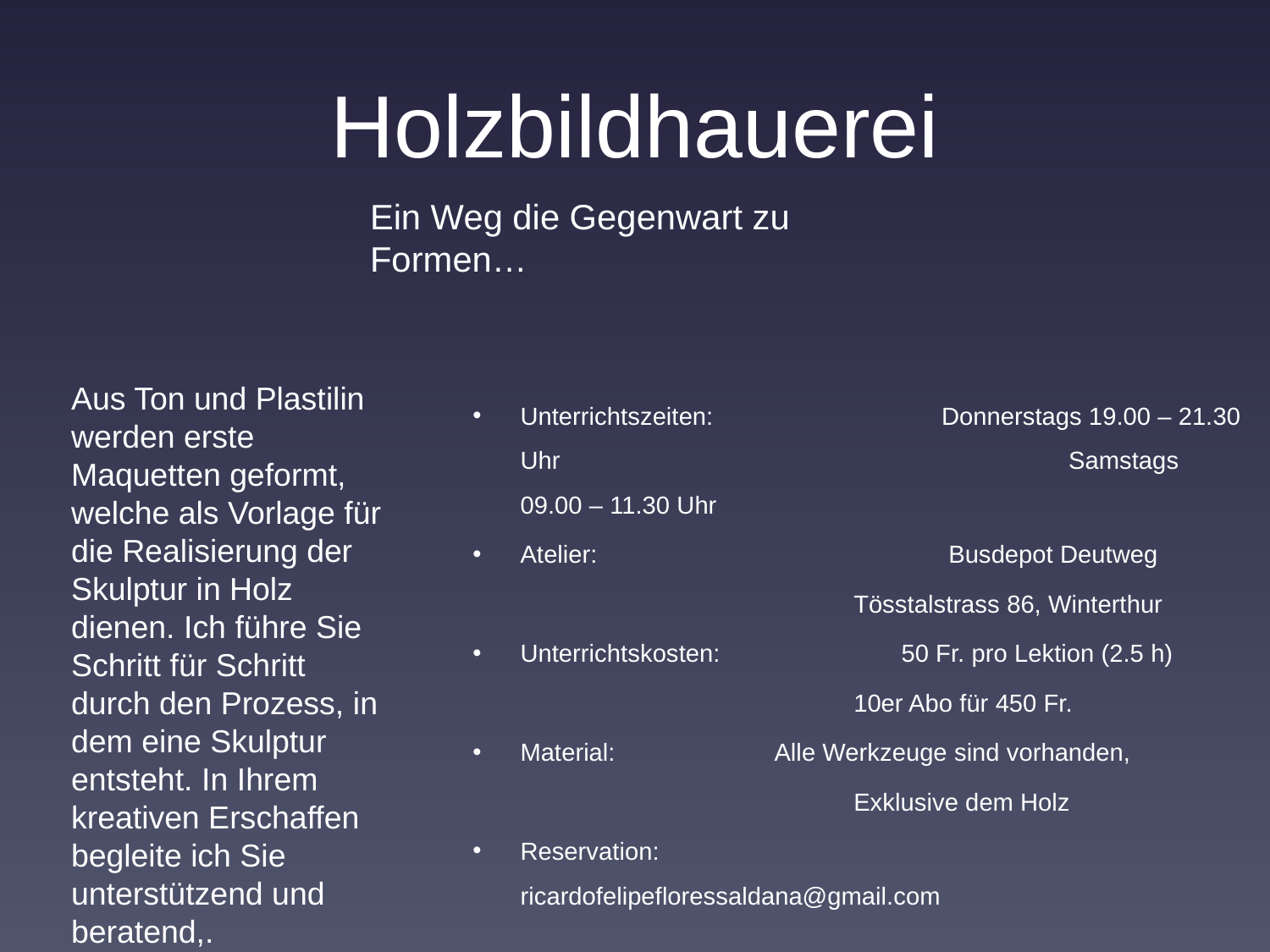

# Holzbildhauerei
Ein Weg die Gegenwart zu Formen…
Aus Ton und Plastilin werden erste Maquetten geformt, welche als Vorlage für die Realisierung der Skulptur in Holz dienen. Ich führe Sie Schritt für Schritt durch den Prozess, in dem eine Skulptur entsteht. In Ihrem kreativen Erschaffen begleite ich Sie unterstützend und beratend,.
Unterrichtszeiten:	                        Donnerstags 19.00 – 21.30 Uhr 			                        Samstags        09.00 – 11.30 Uhr
Atelier:		                         Busdepot Deutweg
			Tösstalstrass 86, Winterthur
Unterrichtskosten:		50 Fr. pro Lektion (2.5 h)
			10er Abo für 450 Fr.
Material:		Alle Werkzeuge sind vorhanden,
			Exklusive dem Holz
Reservation:		ricardofelipefloressaldana@gmail.com